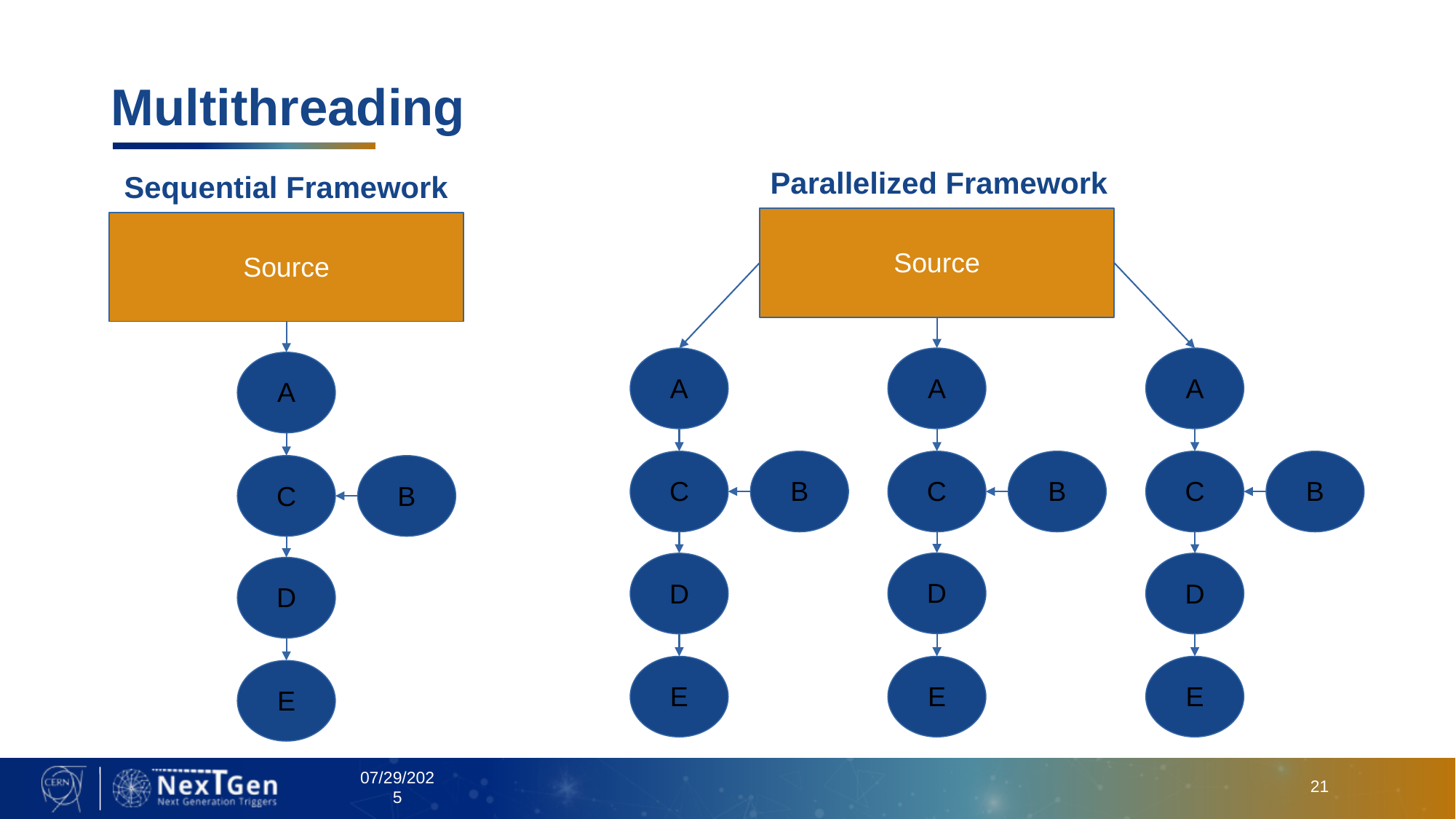

Multithreading
Parallelized Framework
Sequential Framework
Source
Source
A
A
A
A
C
B
C
B
C
B
C
B
D
D
D
D
E
E
E
E
21
07/29/2025